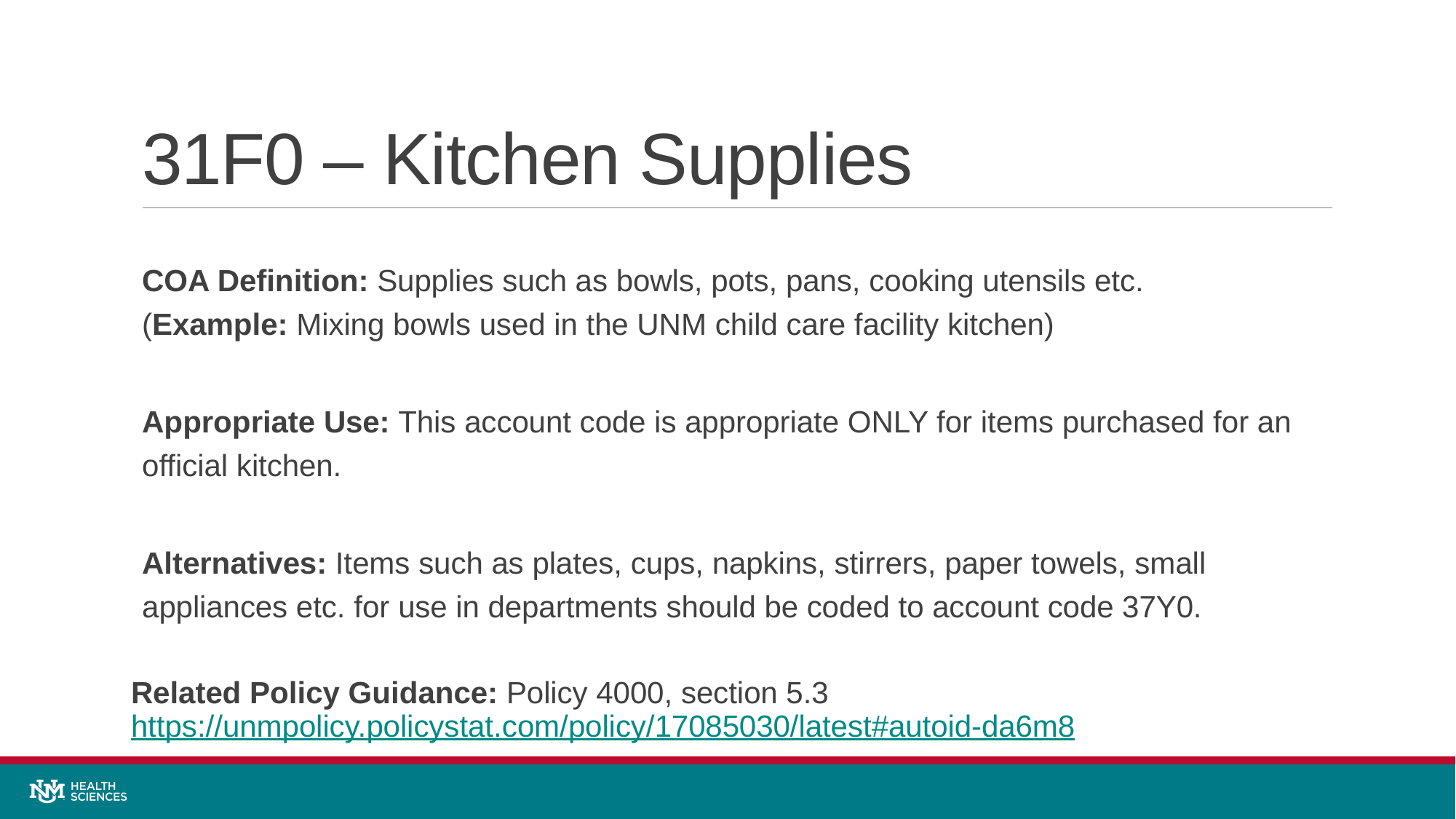

# 31F0 – Kitchen Supplies

COA Definition: Supplies such as bowls, pots, pans, cooking utensils etc.       (Example: Mixing bowls used in the UNM child care facility kitchen)

Appropriate Use: This account code is appropriate ONLY for items purchased for an official kitchen.

Alternatives: Items such as plates, cups, napkins, stirrers, paper towels, small appliances etc. for use in departments should be coded to account code 37Y0.

Related Policy Guidance: Policy 4000, section 5.3 https://unmpolicy.policystat.com/policy/17085030/latest#autoid-da6m8